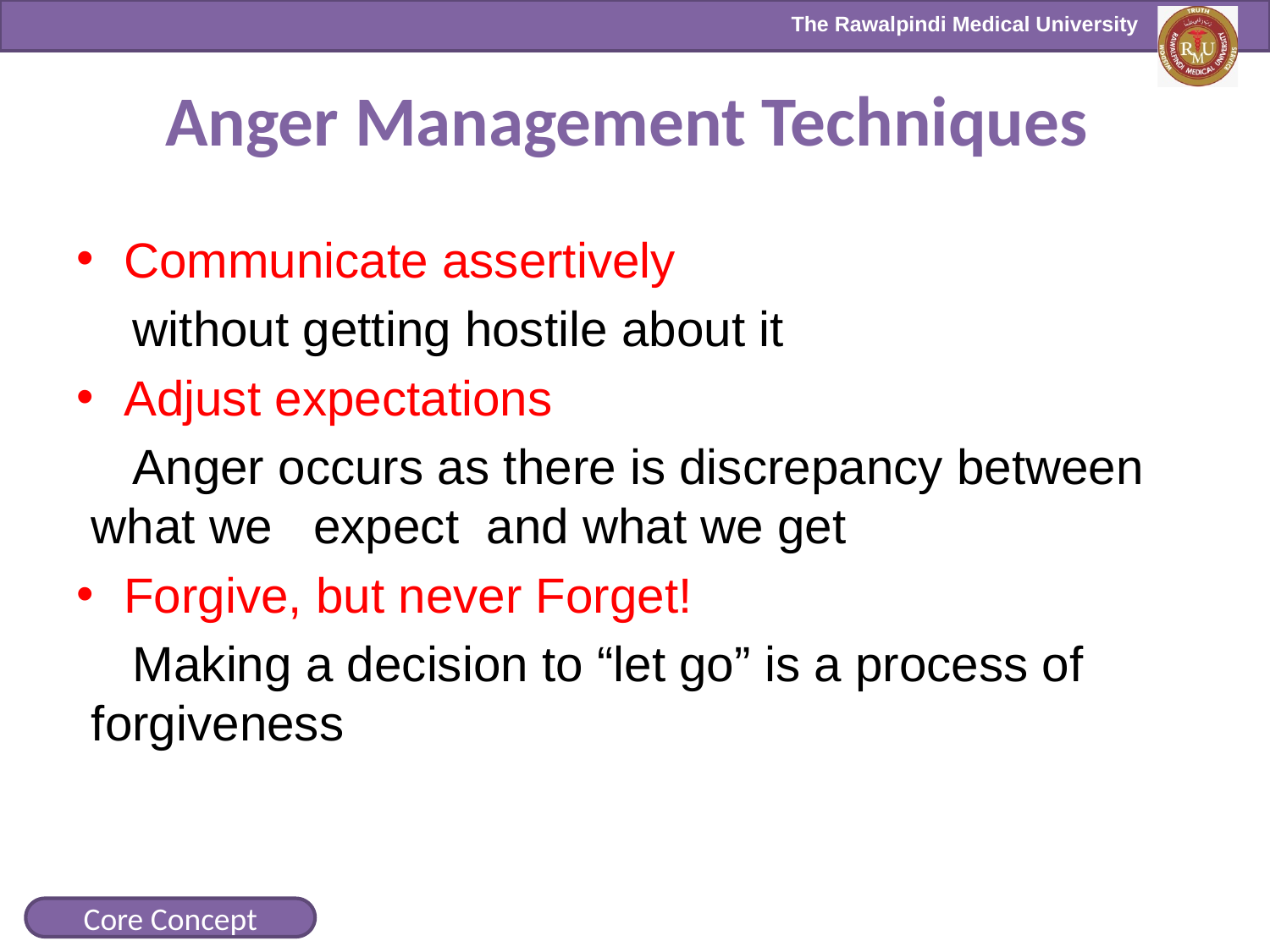

# Anger Management Techniques
Communicate assertively
   without getting hostile about it
Adjust expectations
   Anger occurs as there is discrepancy between what we   expect  and what we get
Forgive, but never Forget!
   Making a decision to “let go” is a process of forgiveness

Core Concept